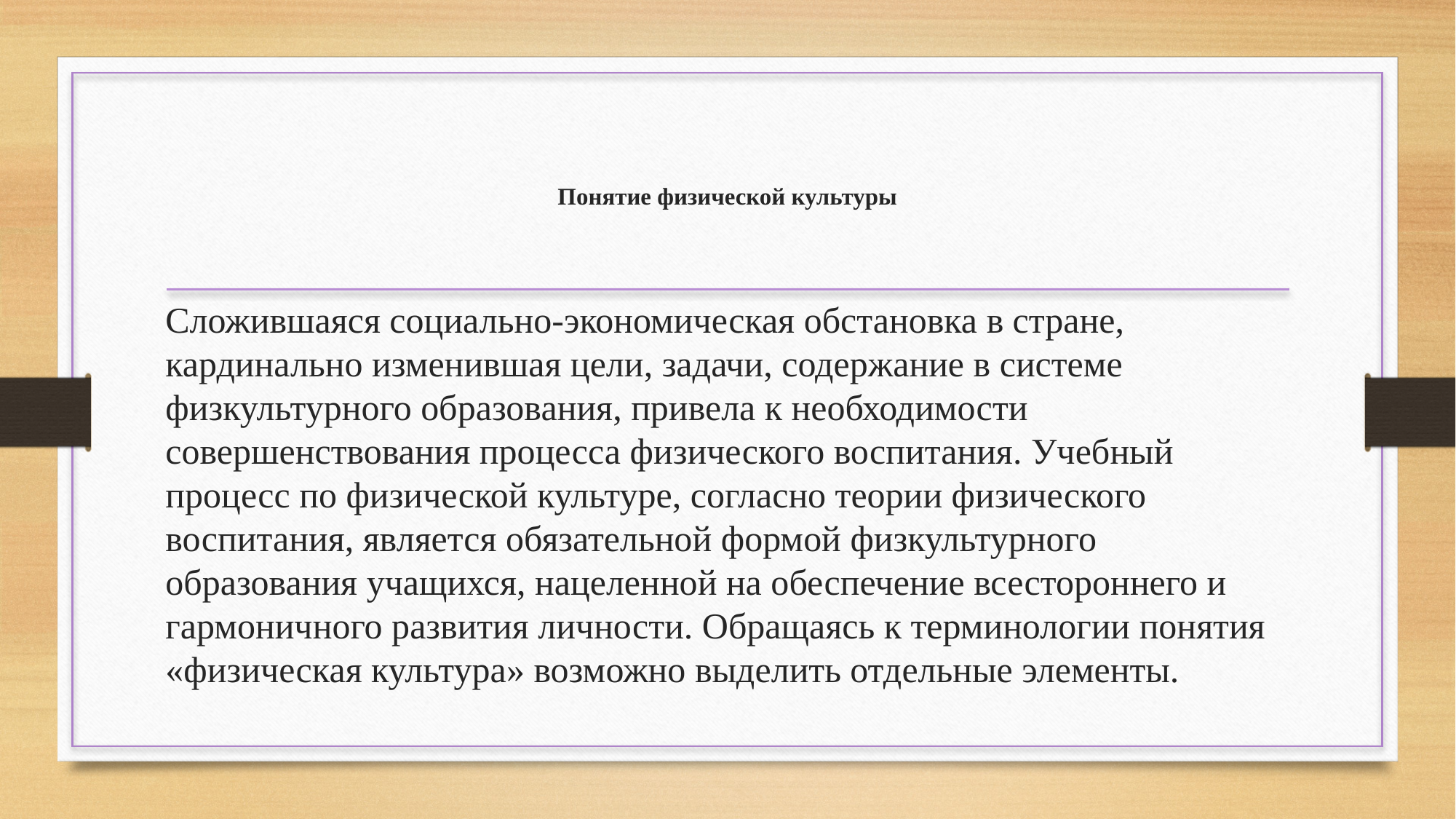

# Понятие физической культуры
Сложившаяся социально-экономическая обстановка в стране, кардинально изменившая цели, задачи, содержание в системе физкультурного образования, привела к необходимости совершенствования процесса физического воспитания. Учебный процесс по физической культуре, согласно теории физического воспитания, является обязательной формой физкультурного образования учащихся, нацеленной на обеспечение всестороннего и гармоничного развития личности. Обращаясь к терминологии понятия «физическая культура» возможно выделить отдельные элементы.